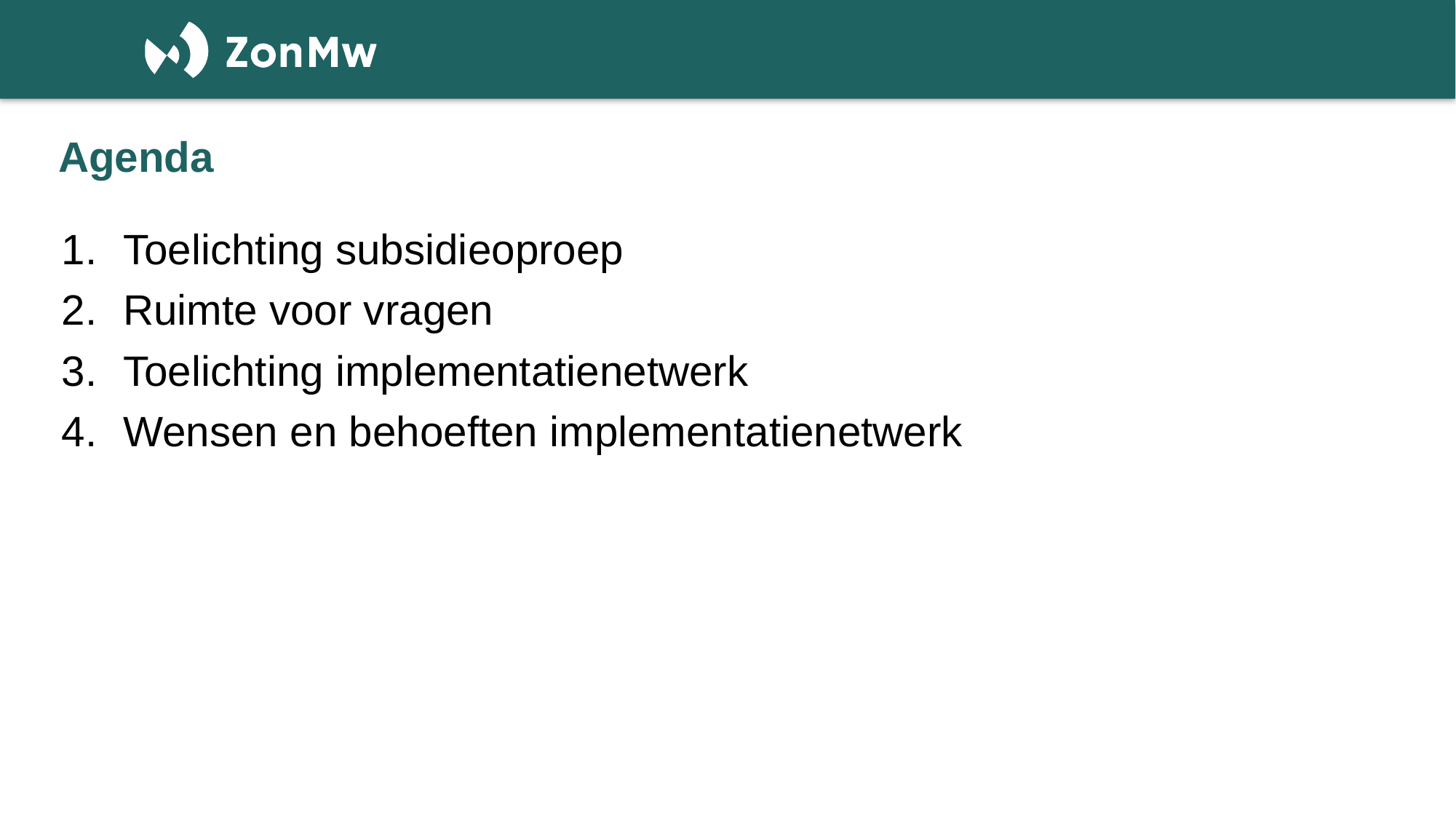

# Agenda
Toelichting subsidieoproep
Ruimte voor vragen
Toelichting implementatienetwerk
Wensen en behoeften implementatienetwerk